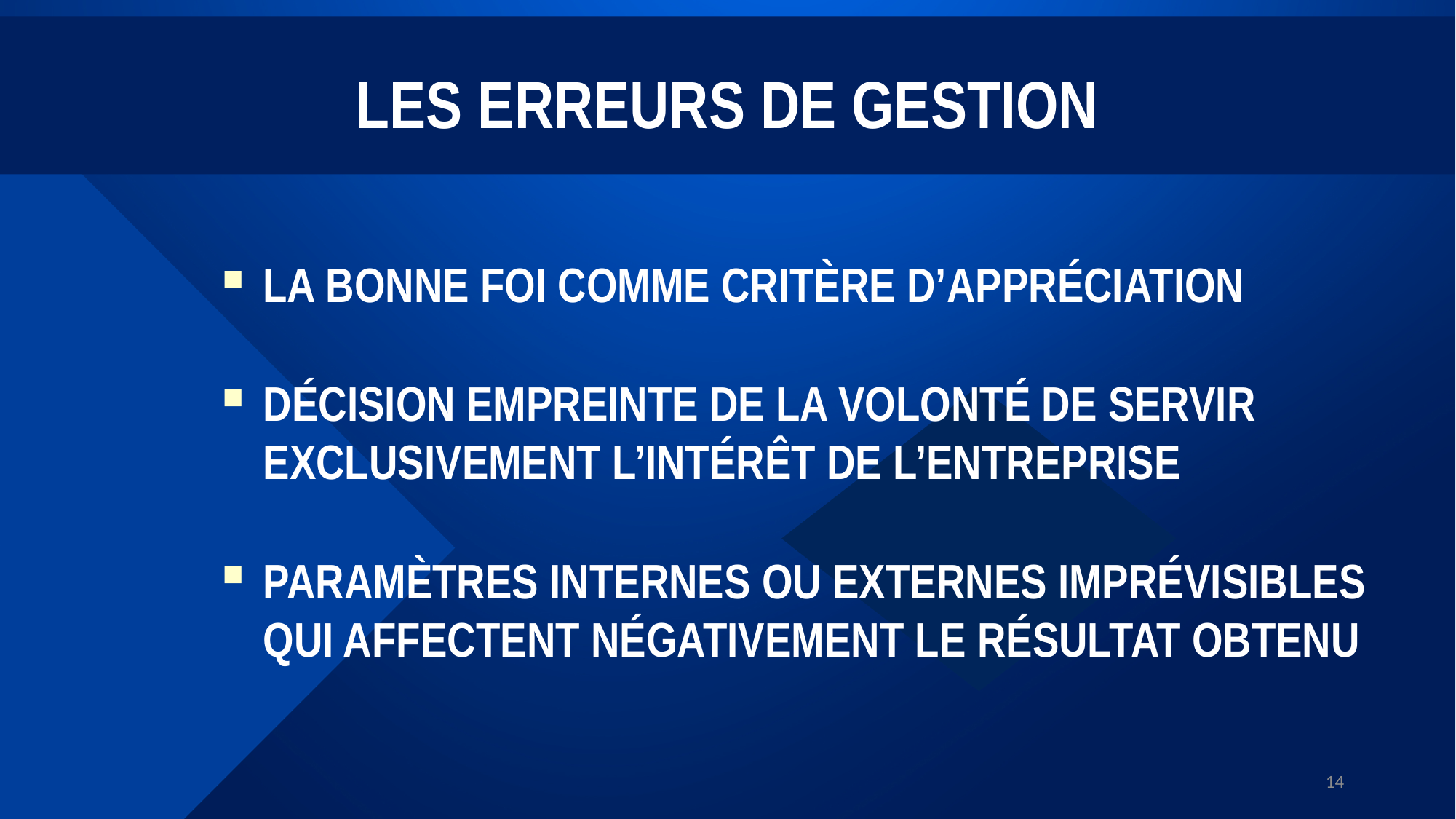

LES ERREURS DE GESTION

LA BONNE FOI COMME CRITÈRE D’APPRÉCIATION

DÉCISION EMPREINTE DE LA VOLONTÉ DE SERVIR EXCLUSIVEMENT L’INTÉRÊT DE L’ENTREPRISE

PARAMÈTRES INTERNES OU EXTERNES IMPRÉVISIBLES QUI AFFECTENT NÉGATIVEMENT LE RÉSULTAT OBTENU
14